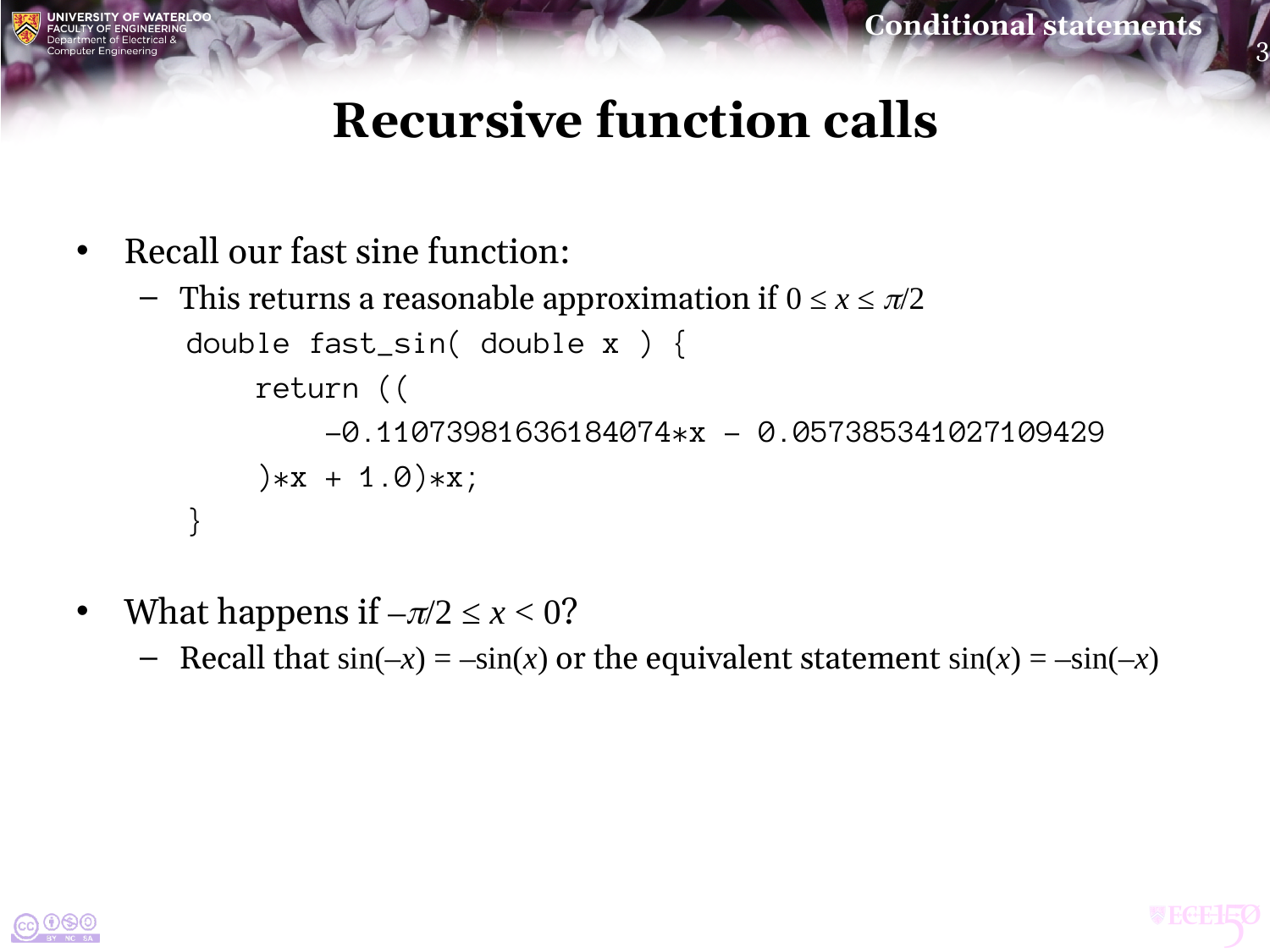

# Recursive function calls
Recall our fast sine function:
This returns a reasonable approximation if 0 ≤ x ≤ π/2
double fast_sin( double x ) {
    return ((
        -0.11073981636184074*x - 0.057385341027109429
    )*x + 1.0)*x;
}

What happens if –π/2 ≤ x < 0?
Recall that sin(–x) = –sin(x) or the equivalent statement sin(x) = –sin(–x)